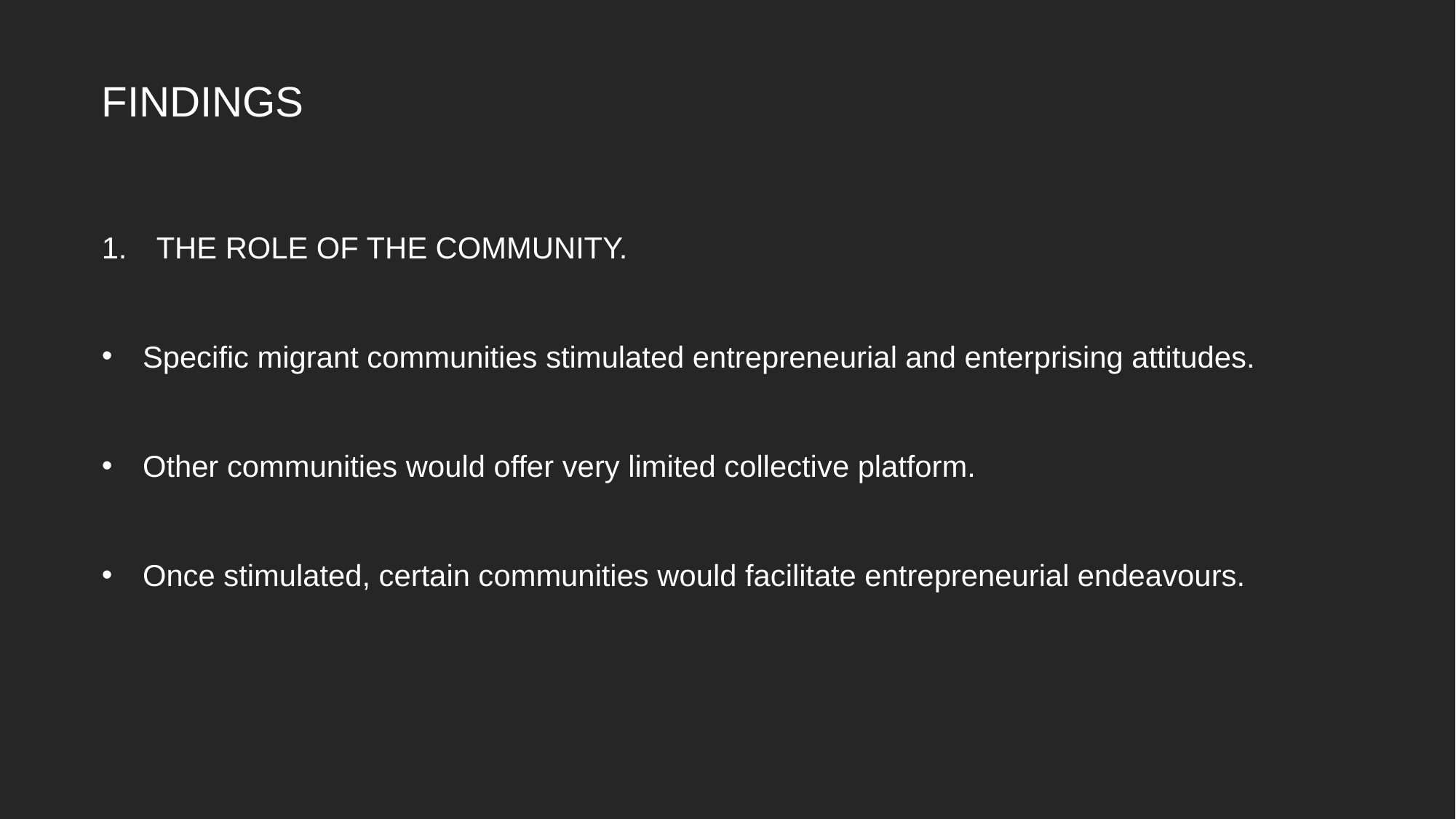

FINDINGS
THE ROLE OF THE COMMUNITY.

Specific migrant communities stimulated entrepreneurial and enterprising attitudes.

Other communities would offer very limited collective platform.

Once stimulated, certain communities would facilitate entrepreneurial endeavours.